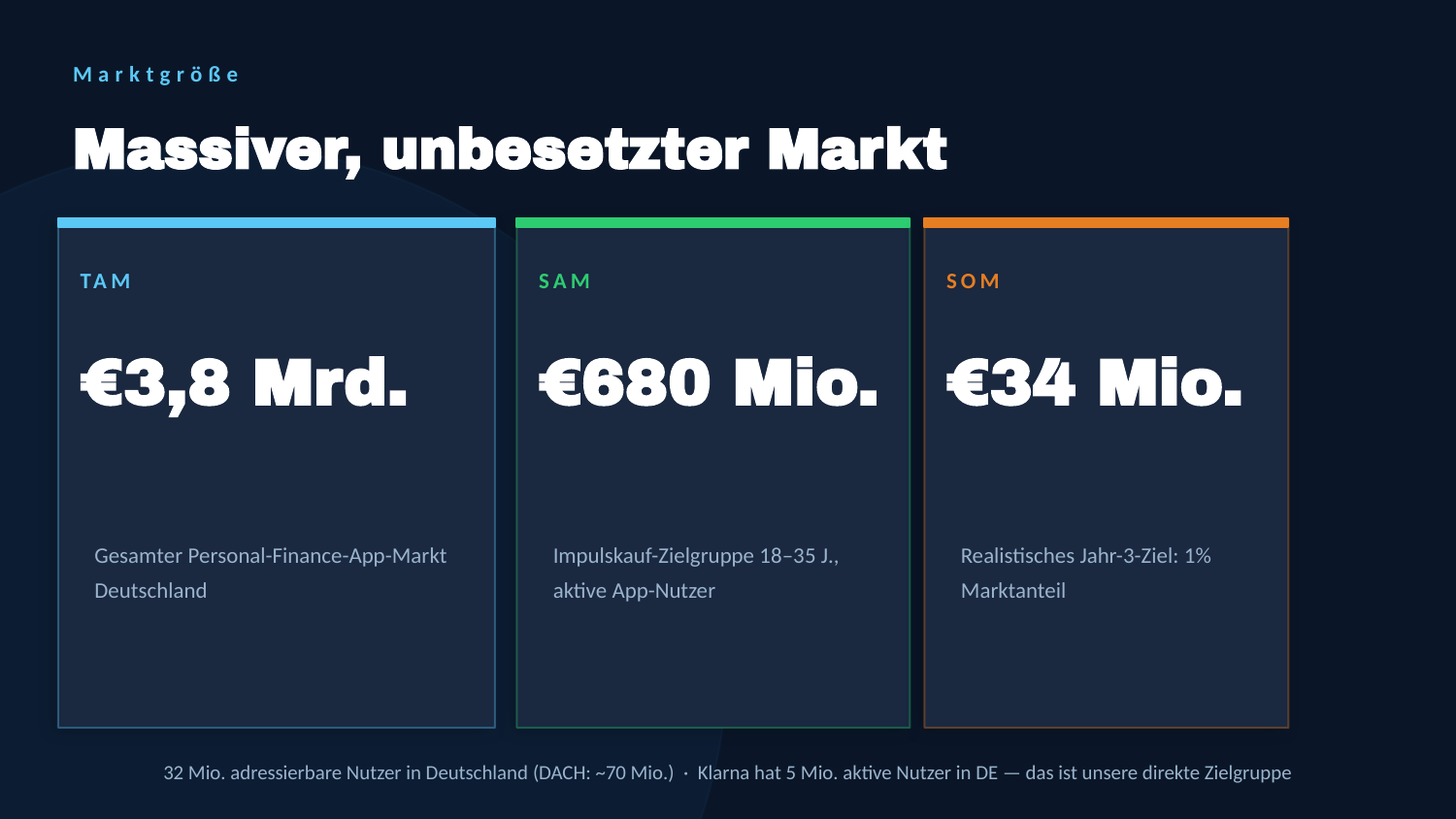

Marktgröße
Massiver, unbesetzter Markt

TAM
SAM
SOM
€3,8 Mrd.
€680 Mio.
€34 Mio.
Gesamter Personal-Finance-App-Markt Deutschland
Impulskauf-Zielgruppe 18–35 J., aktive App-Nutzer
Realistisches Jahr-3-Ziel: 1% Marktanteil
32 Mio. adressierbare Nutzer in Deutschland (DACH: ~70 Mio.)  ·  Klarna hat 5 Mio. aktive Nutzer in DE — das ist unsere direkte Zielgruppe